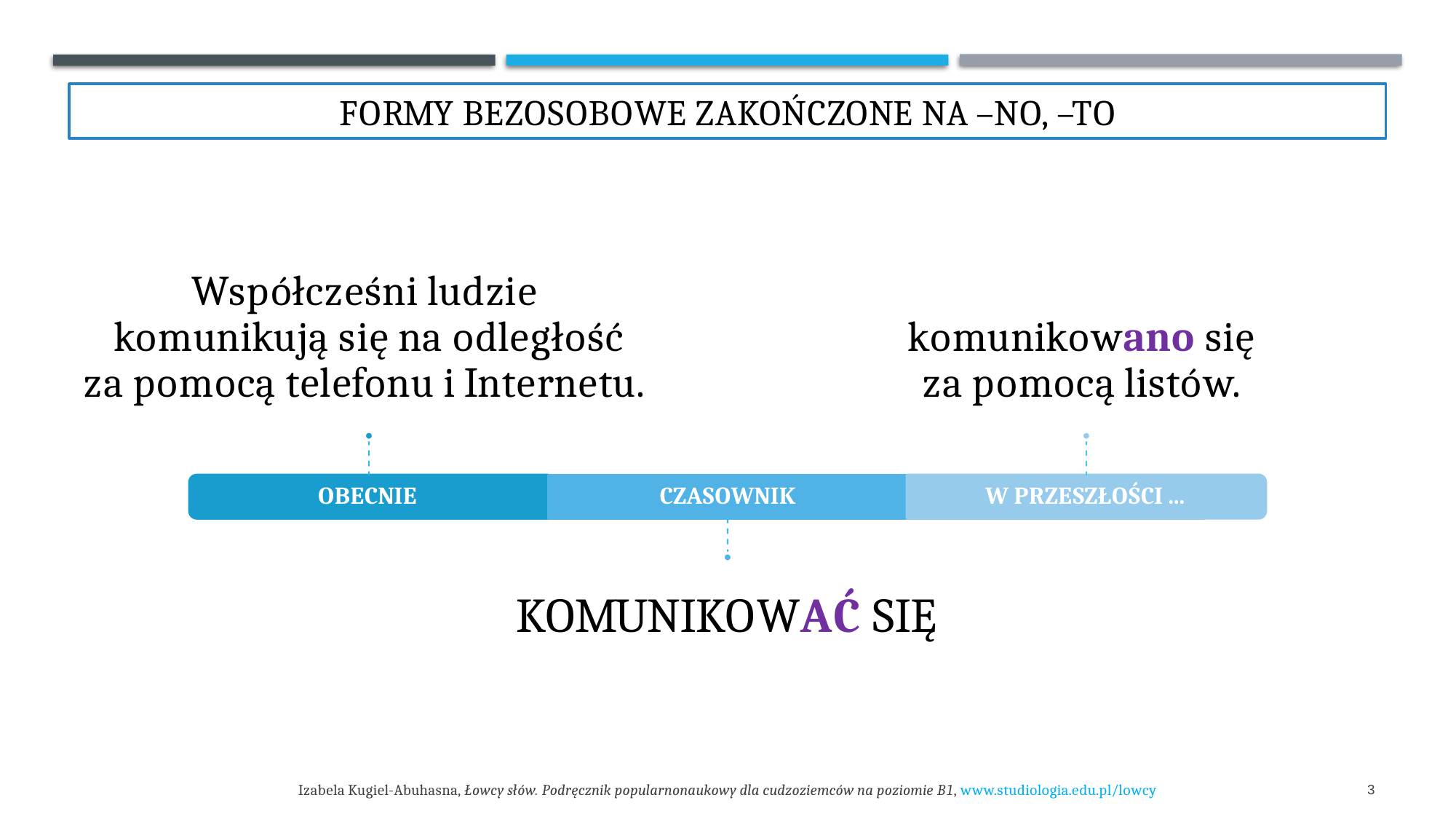

# FORMY BEZOSOBOWE ZAKOŃCZONE NA –NO, –TO
OBECNIE
Współcześni ludzie
komunikują się na odległość
za pomocą telefonu i Internetu.
CZASOWNIK
KOMUNIKOWAĆ SIĘ
W PRZESZŁOŚCI ...
komunikowano się
za pomocą listów.
Izabela Kugiel-Abuhasna, Łowcy słów. Podręcznik popularnonaukowy dla cudzoziemców na poziomie B1, www.studiologia.edu.pl/lowcy
3